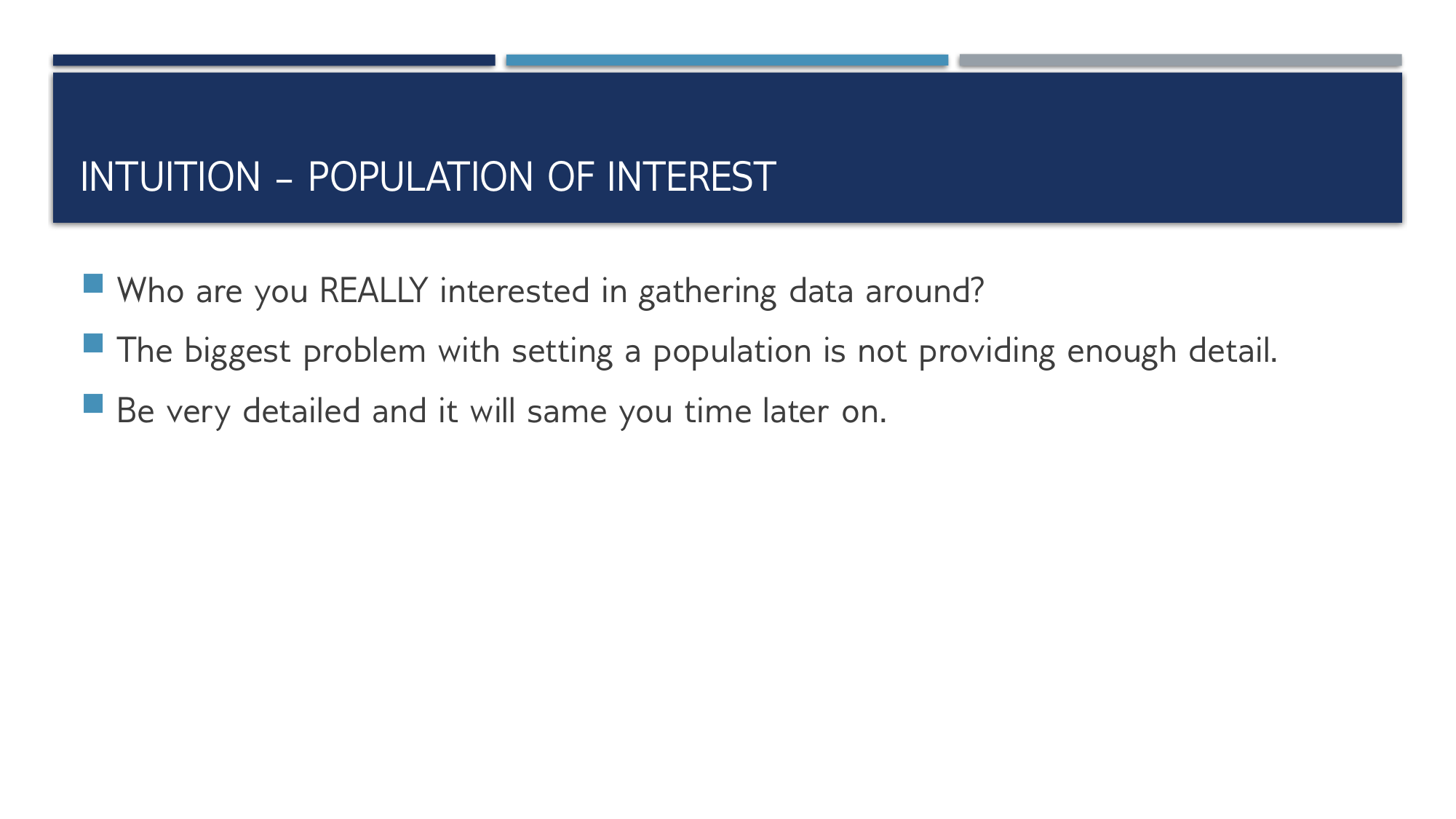

# Intuition – Population of Interest
Who are you REALLY interested in gathering data around?
The biggest problem with setting a population is not providing enough detail.
Be very detailed and it will same you time later on.